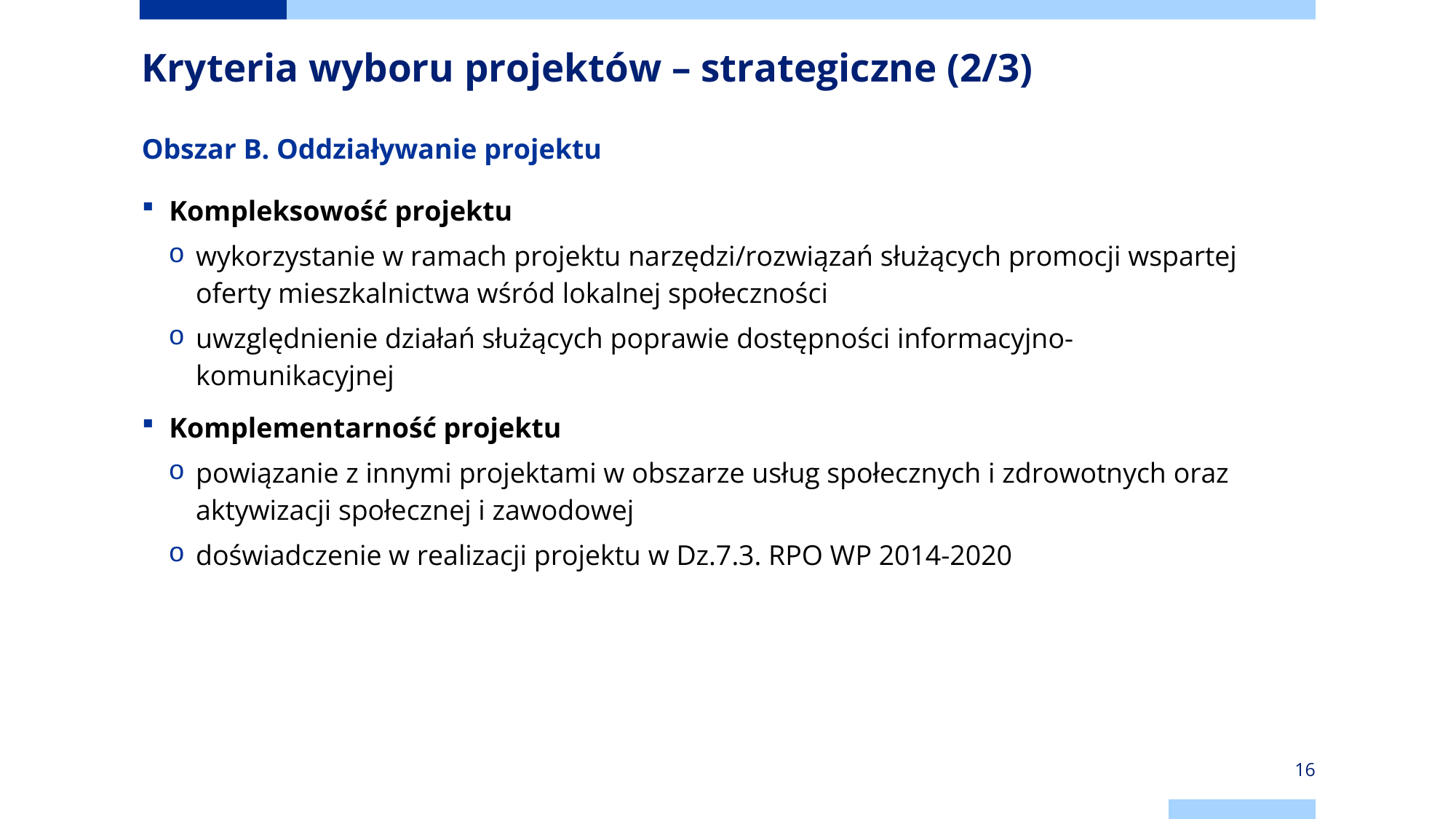

# Kryteria wyboru projektów – strategiczne (2/3)
Obszar B. Oddziaływanie projektu
Kompleksowość projektu
wykorzystanie w ramach projektu narzędzi/rozwiązań służących promocji wspartej oferty mieszkalnictwa wśród lokalnej społeczności
uwzględnienie działań służących poprawie dostępności informacyjno-komunikacyjnej
Komplementarność projektu
powiązanie z innymi projektami w obszarze usług społecznych i zdrowotnych oraz aktywizacji społecznej i zawodowej
doświadczenie w realizacji projektu w Dz.7.3. RPO WP 2014-2020

16